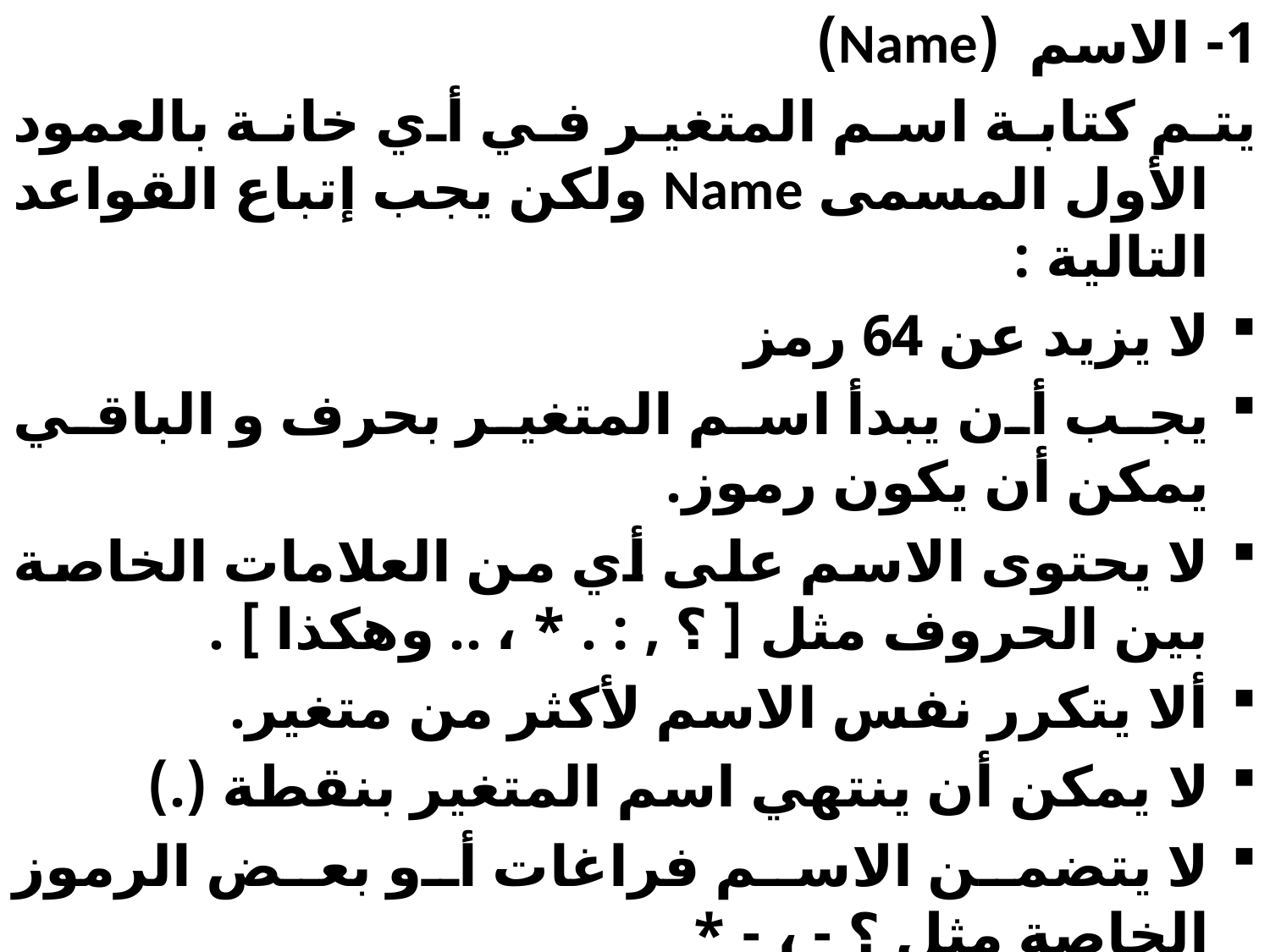

1- الاسم  (Name)
يتم كتابة اسم المتغير في أي خانة بالعمود الأول المسمى Name ولكن يجب إتباع القواعد التالية :
لا يزيد عن 64 رمز
يجب أن يبدأ اسم المتغير بحرف و الباقي يمكن أن يكون رموز.
لا يحتوى الاسم على أي من العلامات الخاصة بين الحروف مثل [ ؟ , : . * ، .. وهكذا ] .
ألا يتكرر نفس الاسم لأكثر من متغير.
لا يمكن أن ينتهي اسم المتغير بنقطة (.)
لا يتضمن الاسم فراغات أو بعض الرموز الخاصة مثل ؟ - ، - *
لا يميز البرنامج بين الحروف الكبيرة والصغيرة